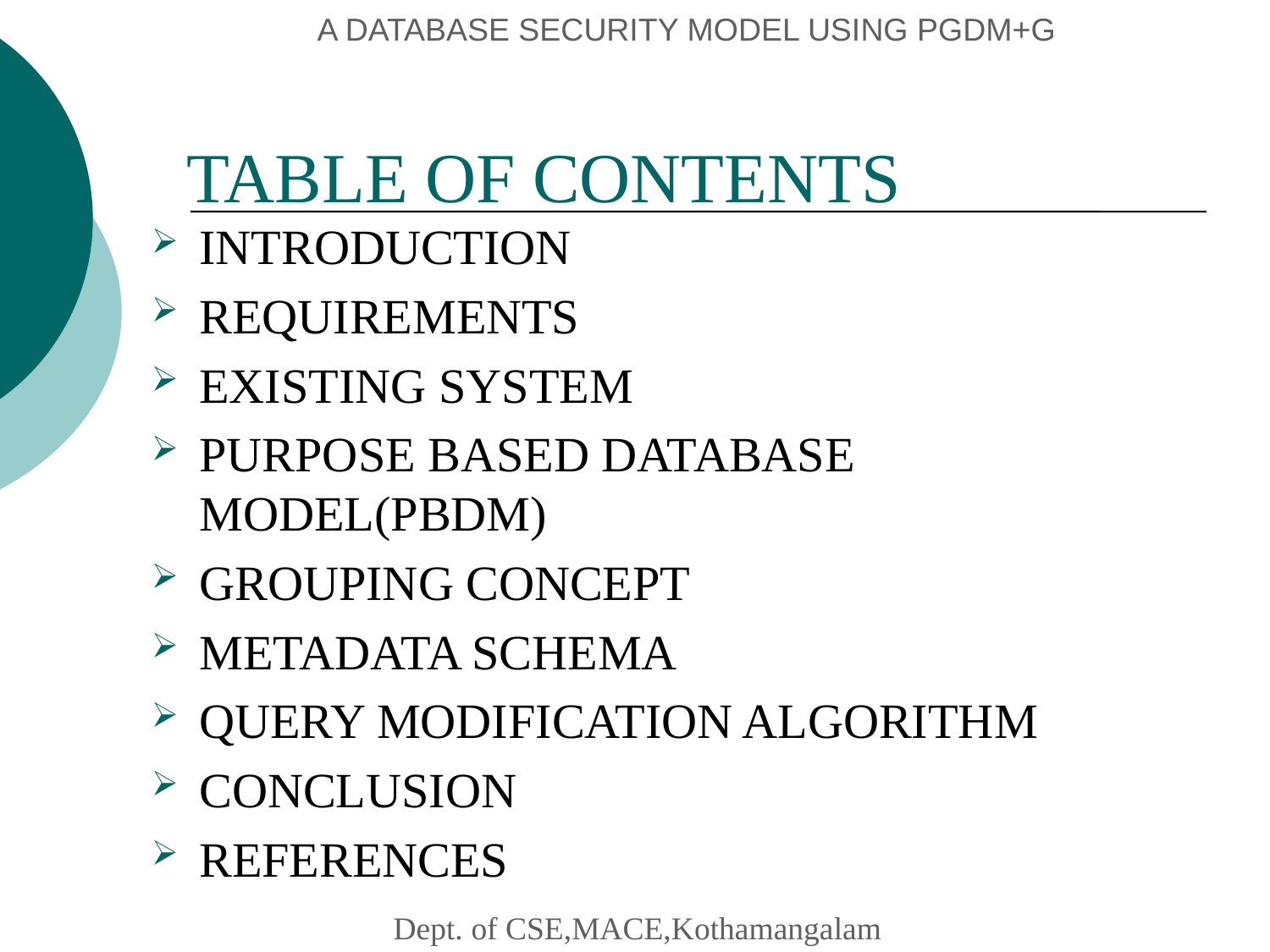

# A DATABASE SECURITY MODEL USING PGDM+G
TABLE OF CONTENTS
INTRODUCTION
REQUIREMENTS
EXISTING SYSTEM
PURPOSE BASED DATABASE MODEL(PBDM)
GROUPING CONCEPT
METADATA SCHEMA
QUERY MODIFICATION ALGORITHM
CONCLUSION
REFERENCES

         Dept. of CSE,MACE,Kothamangalam